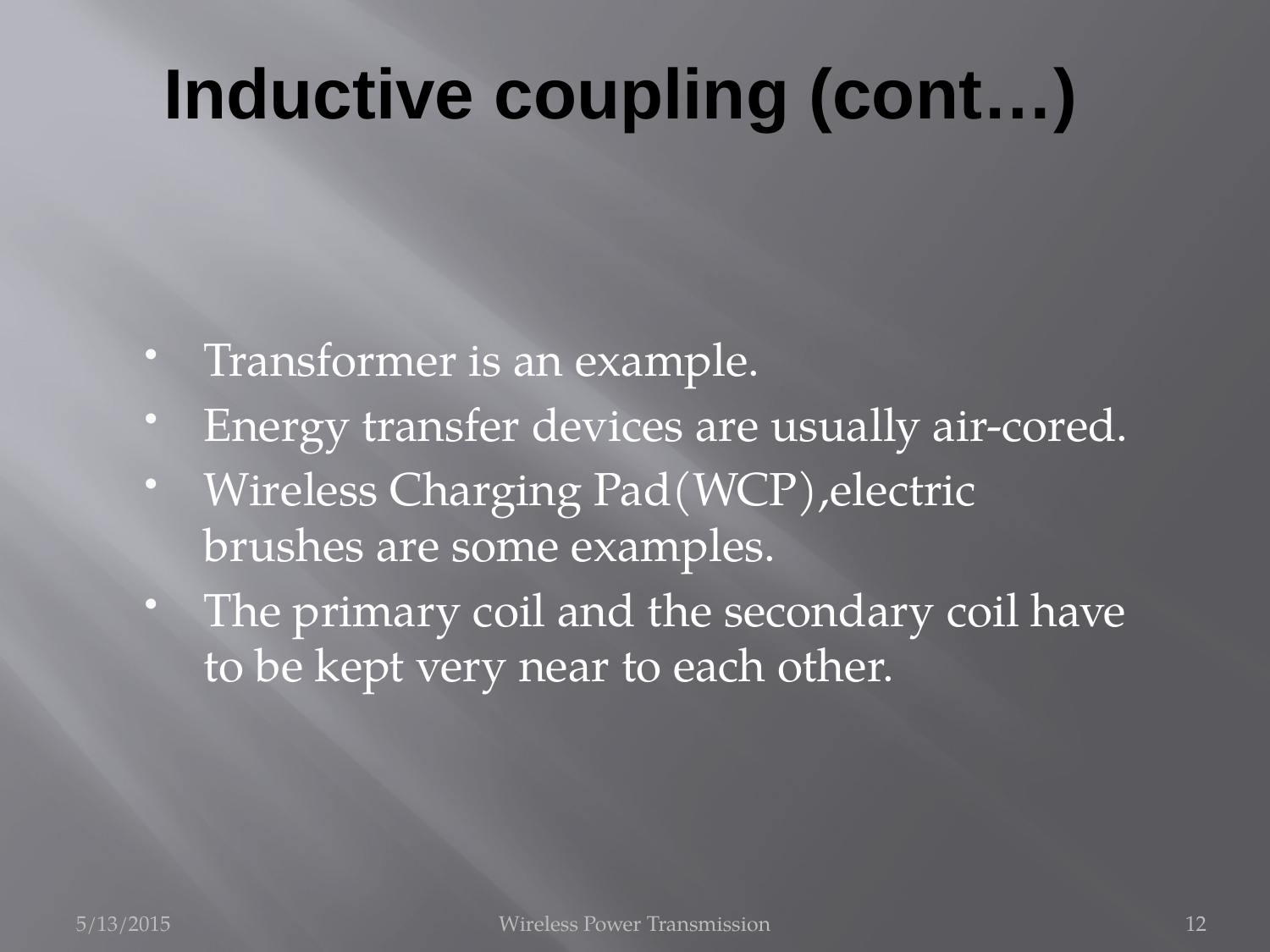

# Inductive coupling (cont…)
Transformer is an example.
Energy transfer devices are usually air-cored.
Wireless Charging Pad(WCP),electric brushes are some examples.
The primary coil and the secondary coil have to be kept very near to each other.

5/13/2015
Wireless Power Transmission
12